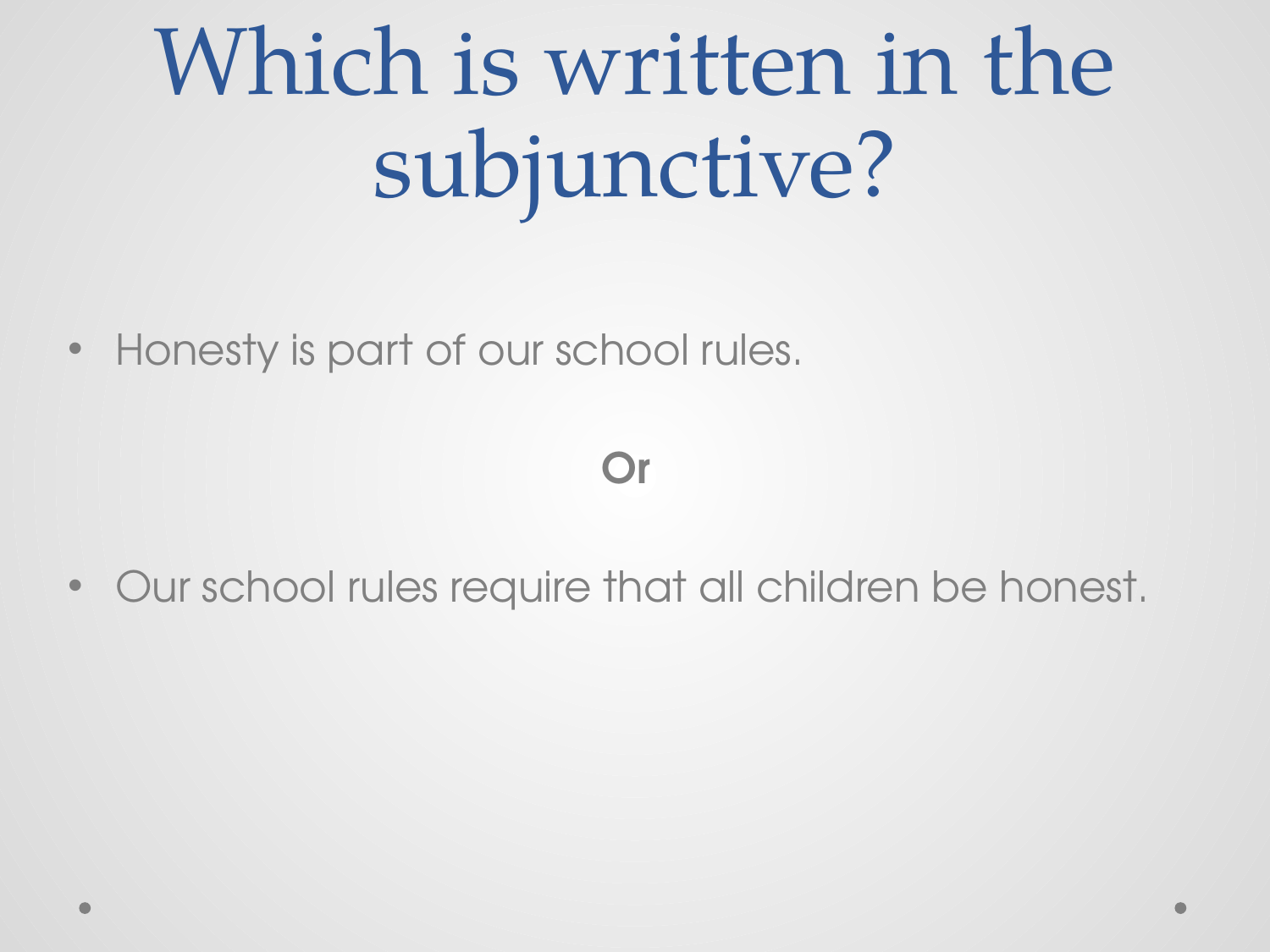

# Which is written in the subjunctive?
Honesty is part of our school rules.

Or

Our school rules require that all children be honest.